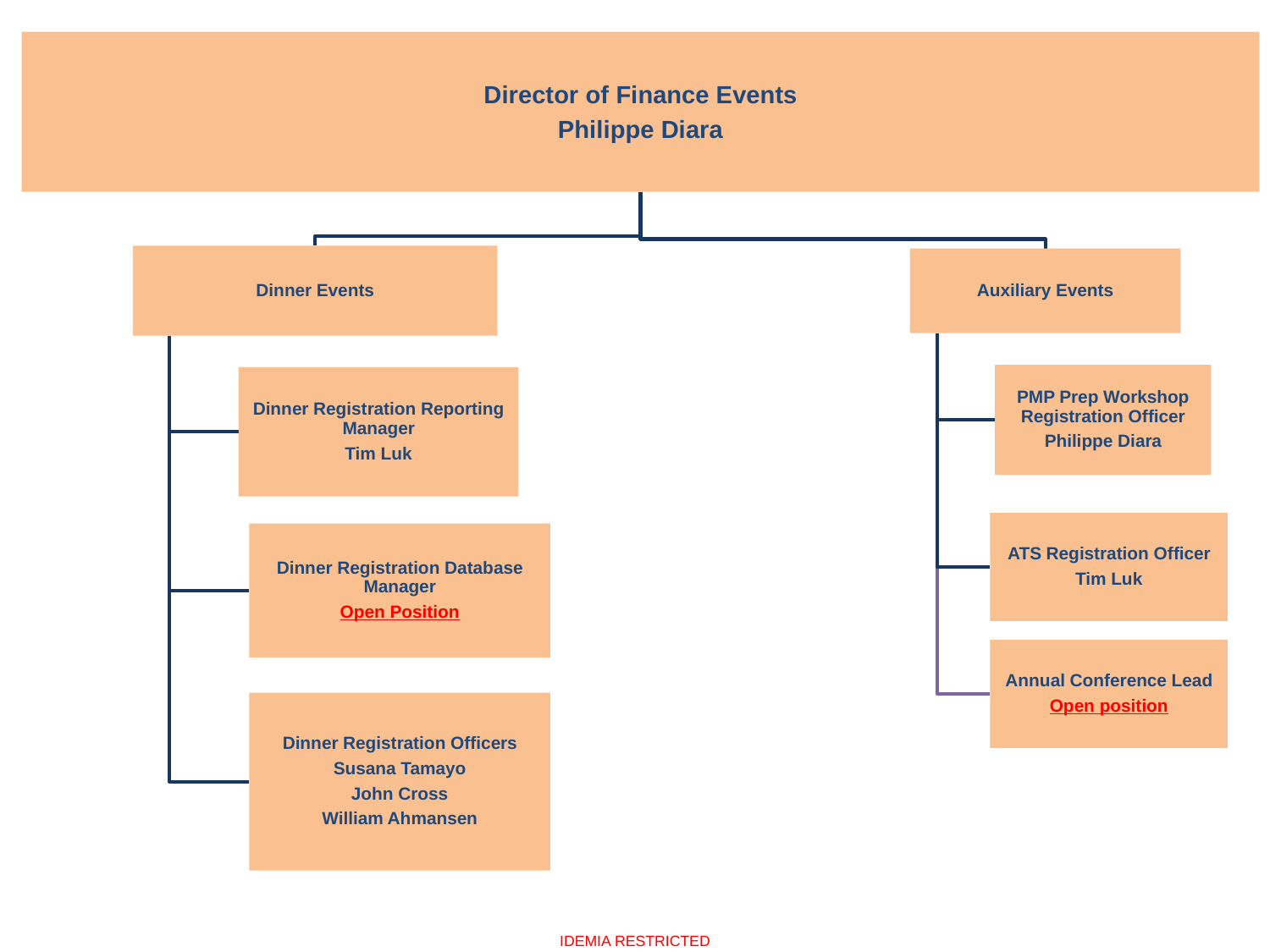

Director of Finance Events
Philippe Diara

Dinner Events
Dinner Registration Reporting Manager
Tim Luk
Dinner Registration Database Manager
Open Position
Dinner Registration Officers
Susana Tamayo
John Cross
William Ahmansen
Auxiliary Events
PMP Prep Workshop Registration Officer
Philippe Diara
ATS Registration Officer
Tim Luk
Annual Conference Lead
Open position